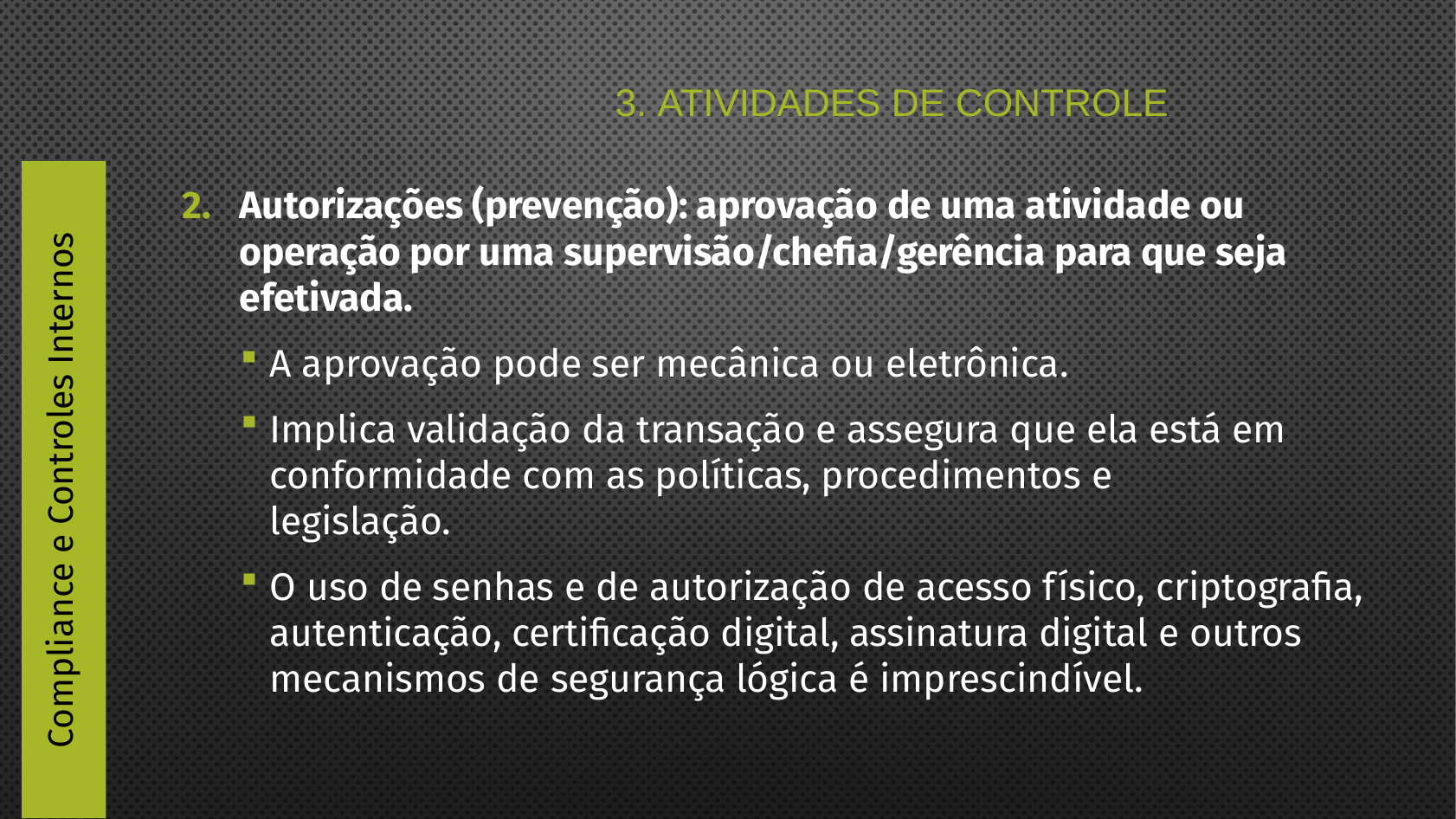

# 3. Atividades de Controle

Autorizações (prevenção): aprovação de uma atividade ou  operação por uma supervisão/chefia/gerência para que seja  efetivada.
A aprovação pode ser mecânica ou eletrônica.
Implica validação da transação e assegura que ela está em  conformidade com as políticas, procedimentos e legislação.
O uso de senhas e de autorização de acesso físico, criptografia,  autenticação, certificação digital, assinatura digital e outros  mecanismos de segurança lógica é imprescindível.
Compliance e Controles Internos